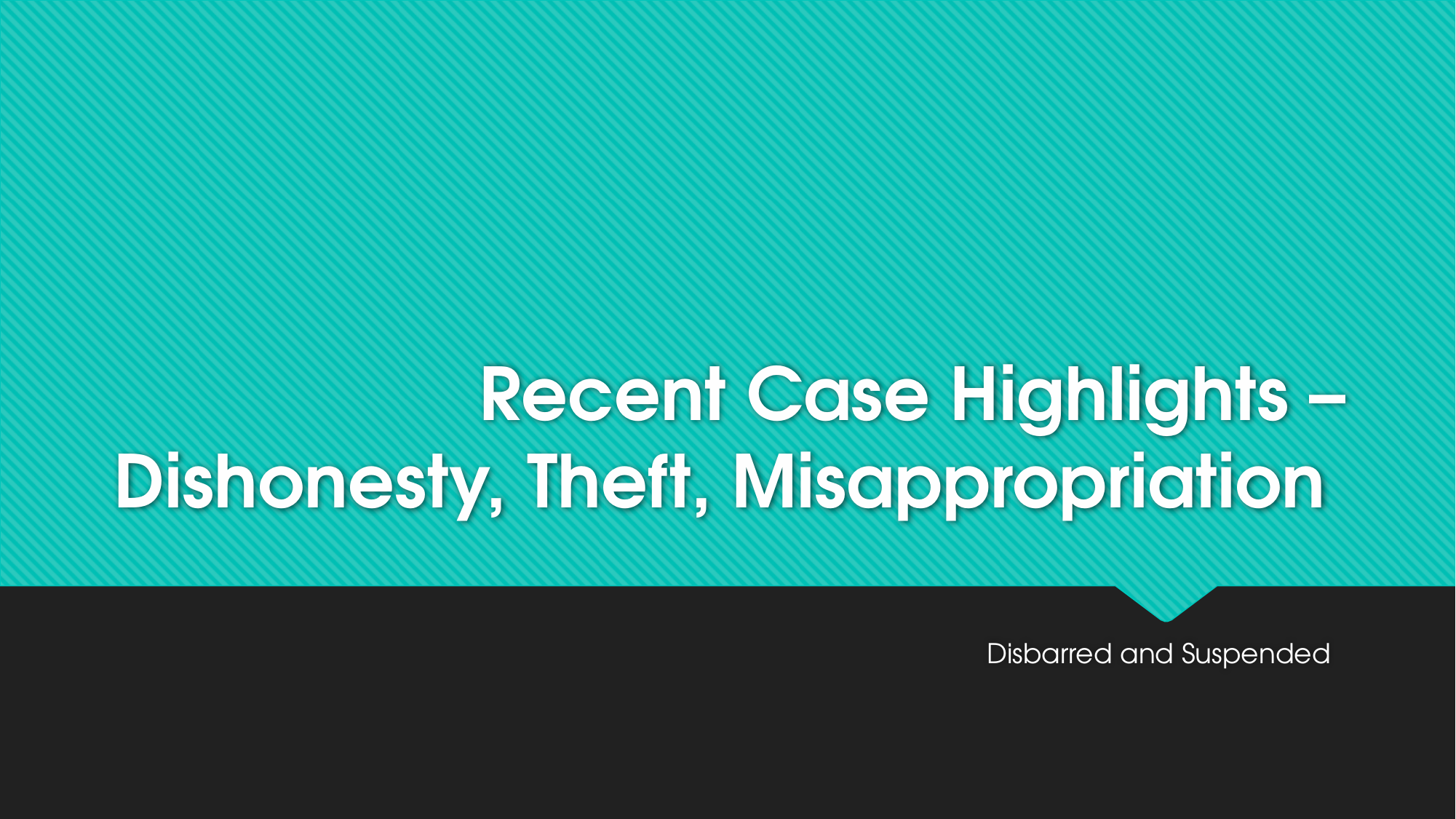

# Recent Case Highlights – Dishonesty, Theft, Misappropriation
Disbarred and Suspended